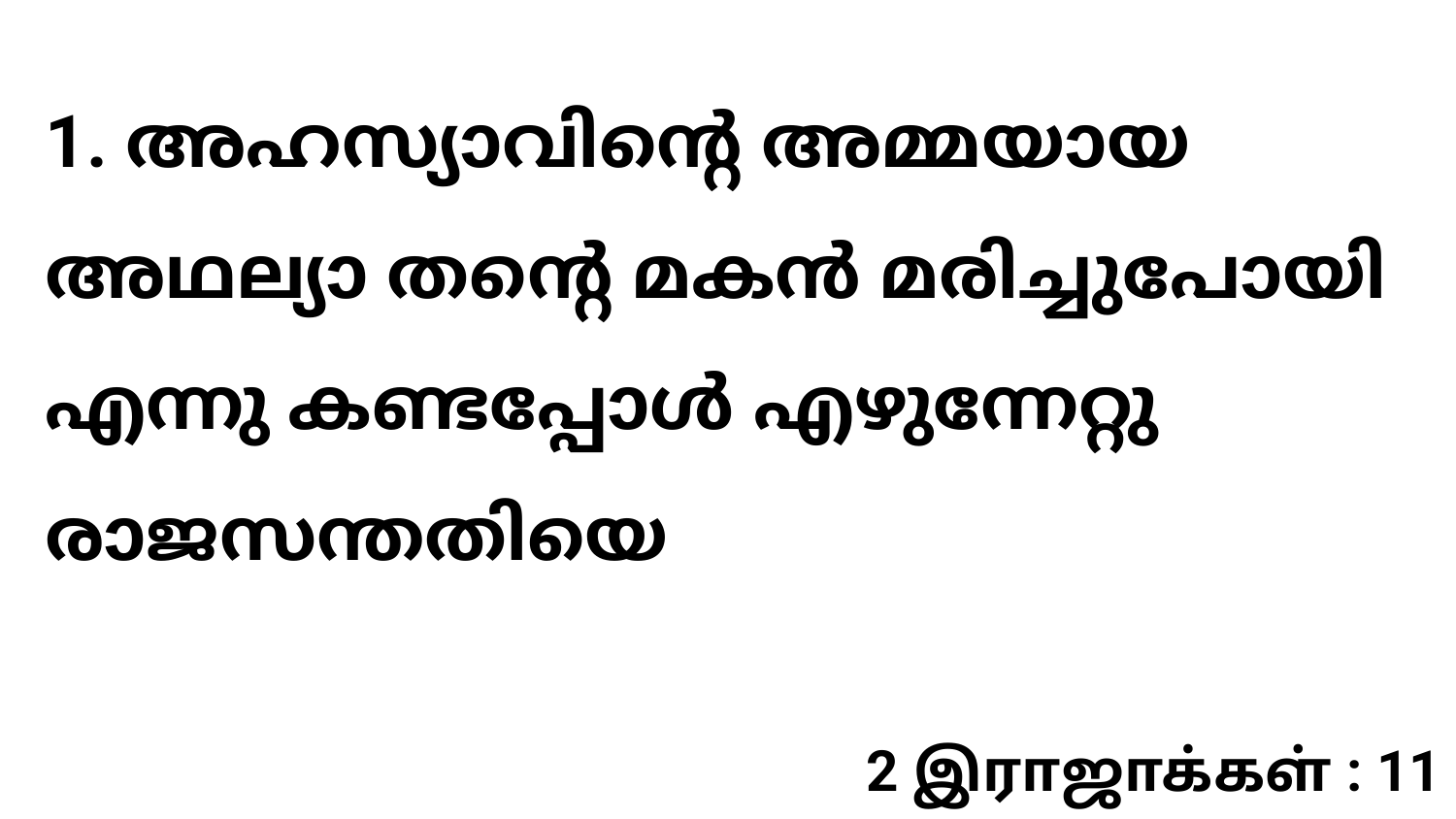

1. അഹസ്യാവിന്റെ അമ്മയായ അഥല്യാ തന്റെ മകൻ മരിച്ചുപോയി എന്നു കണ്ടപ്പോൾ എഴുന്നേറ്റു രാജസന്തതിയെ
2 இராஜாக்கள் : 11